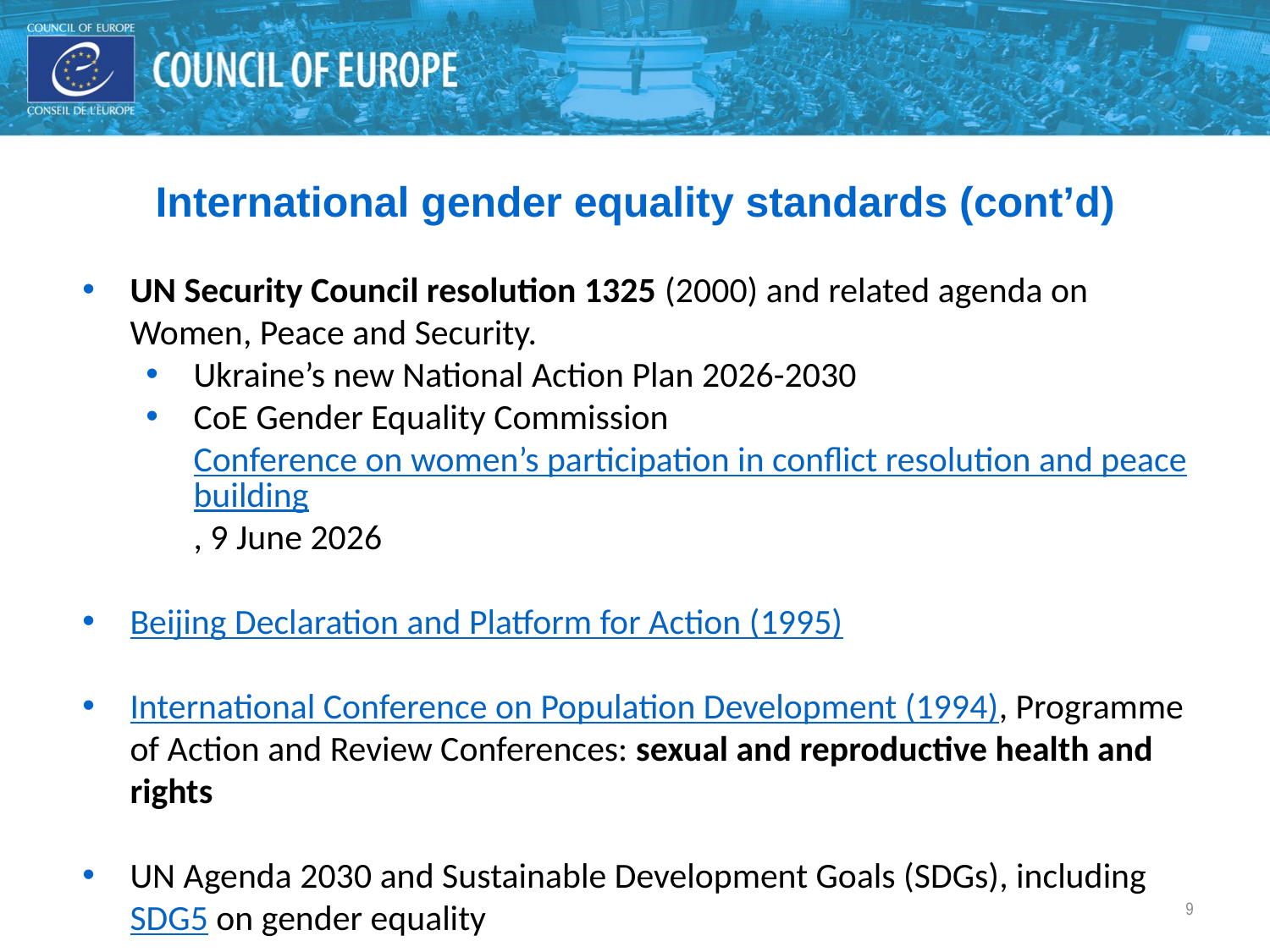

International gender equality standards (cont’d)

UN Security Council resolution 1325 (2000) and related agenda on Women, Peace and Security.
Ukraine’s new National Action Plan 2026-2030
CoE Gender Equality Commission Conference on women’s participation in conflict resolution and peacebuilding, 9 June 2026

Beijing Declaration and Platform for Action (1995)

International Conference on Population Development (1994), Programme of Action and Review Conferences: sexual and reproductive health and rights

UN Agenda 2030 and Sustainable Development Goals (SDGs), including SDG5 on gender equality

9